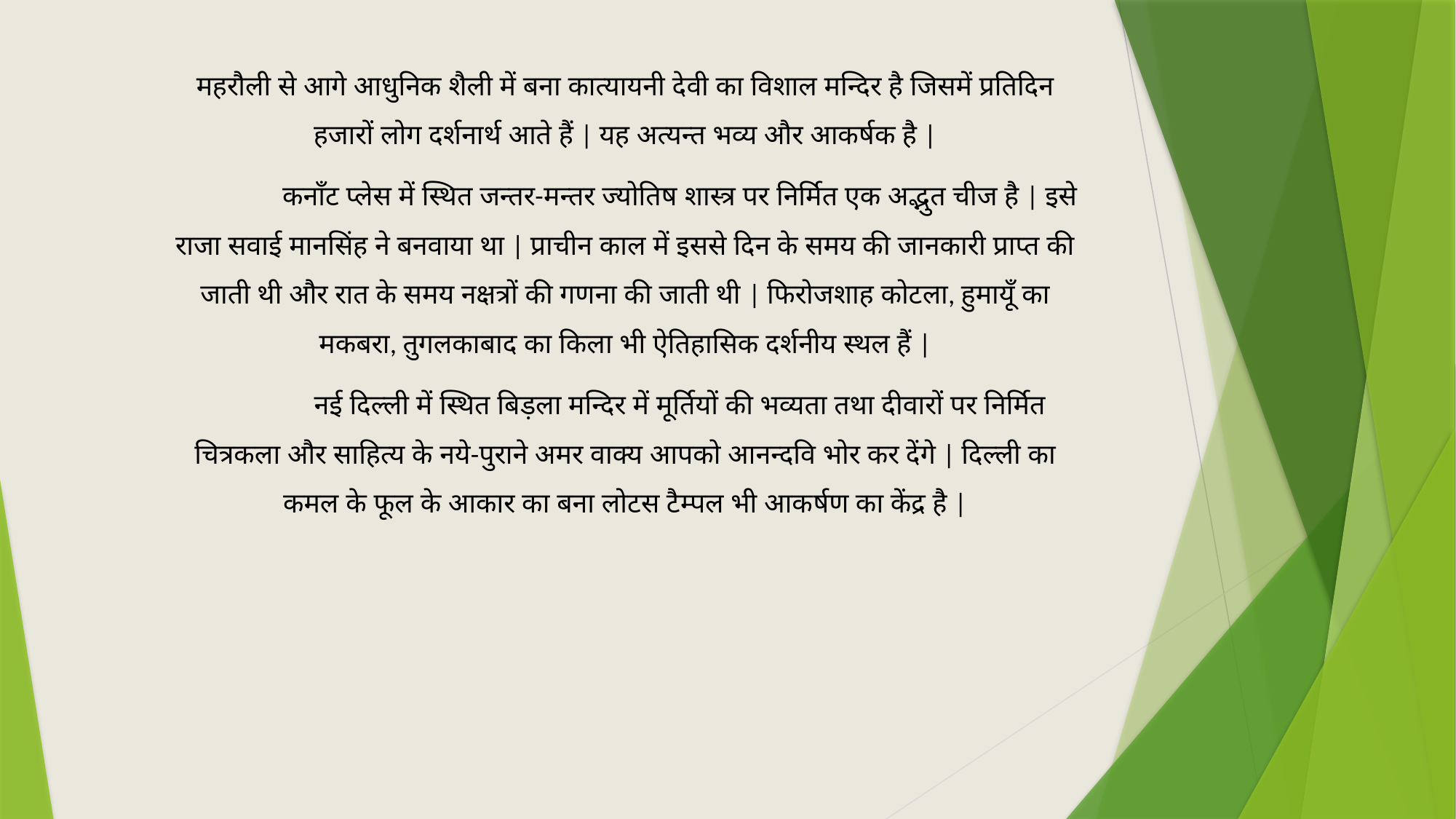

महरौली से आगे आधुनिक शैली में बना कात्यायनी देवी का विशाल मन्दिर है जिसमें प्रतिदिन हजारों लोग दर्शनार्थ आते हैं | यह अत्यन्त भव्य और आकर्षक है |
	कनाँट प्लेस में स्थित जन्तर-मन्तर ज्योतिष शास्त्र पर निर्मित एक अद्भुत चीज है | इसे राजा सवाई मानसिंह ने बनवाया था | प्राचीन काल में इससे दिन के समय की जानकारी प्राप्त की जाती थी और रात के समय नक्षत्रों की गणना की जाती थी | फिरोजशाह कोटला, हुमायूँ का मकबरा, तुगलकाबाद का किला भी ऐतिहासिक दर्शनीय स्थल हैं |
	नई दिल्ली में स्थित बिड़ला मन्दिर में मूर्तियों की भव्यता तथा दीवारों पर निर्मित चित्रकला और साहित्य के नये-पुराने अमर वाक्य आपको आनन्दवि भोर कर देंगे | दिल्ली का कमल के फूल के आकार का बना लोटस टैम्पल भी आकर्षण का केंद्र है |